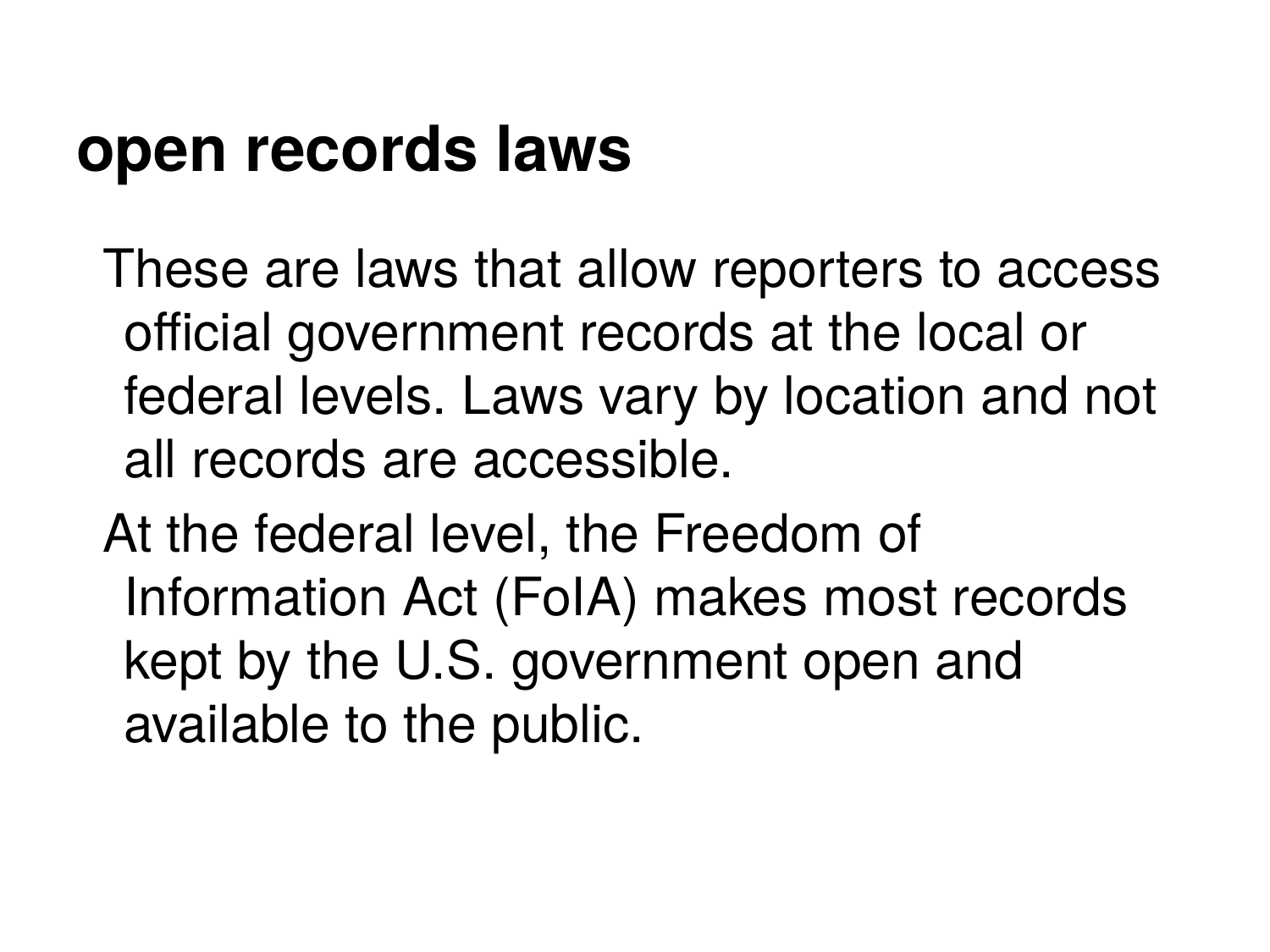

# open records laws
These are laws that allow reporters to access official government records at the local or federal levels. Laws vary by location and not all records are accessible.
At the federal level, the Freedom of Information Act (FoIA) makes most records kept by the U.S. government open and available to the public.